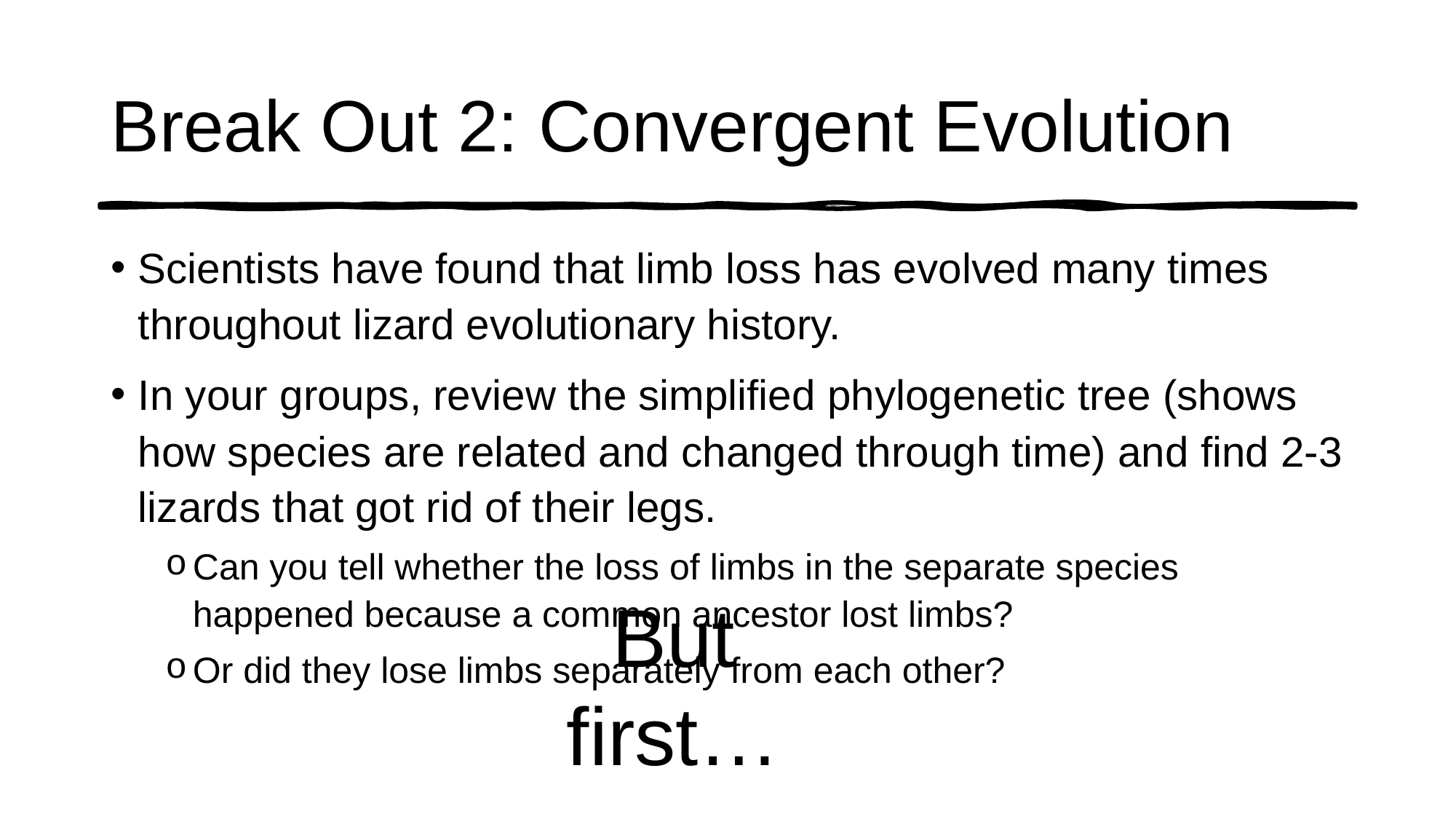

# Break Out 2: Convergent Evolution
Scientists have found that limb loss has evolved many times throughout lizard evolutionary history.
In your groups, review the simplified phylogenetic tree (shows how species are related and changed through time) and find 2-3 lizards that got rid of their legs.
Can you tell whether the loss of limbs in the separate species happened because a common ancestor lost limbs?
Or did they lose limbs separately from each other?
But first………..